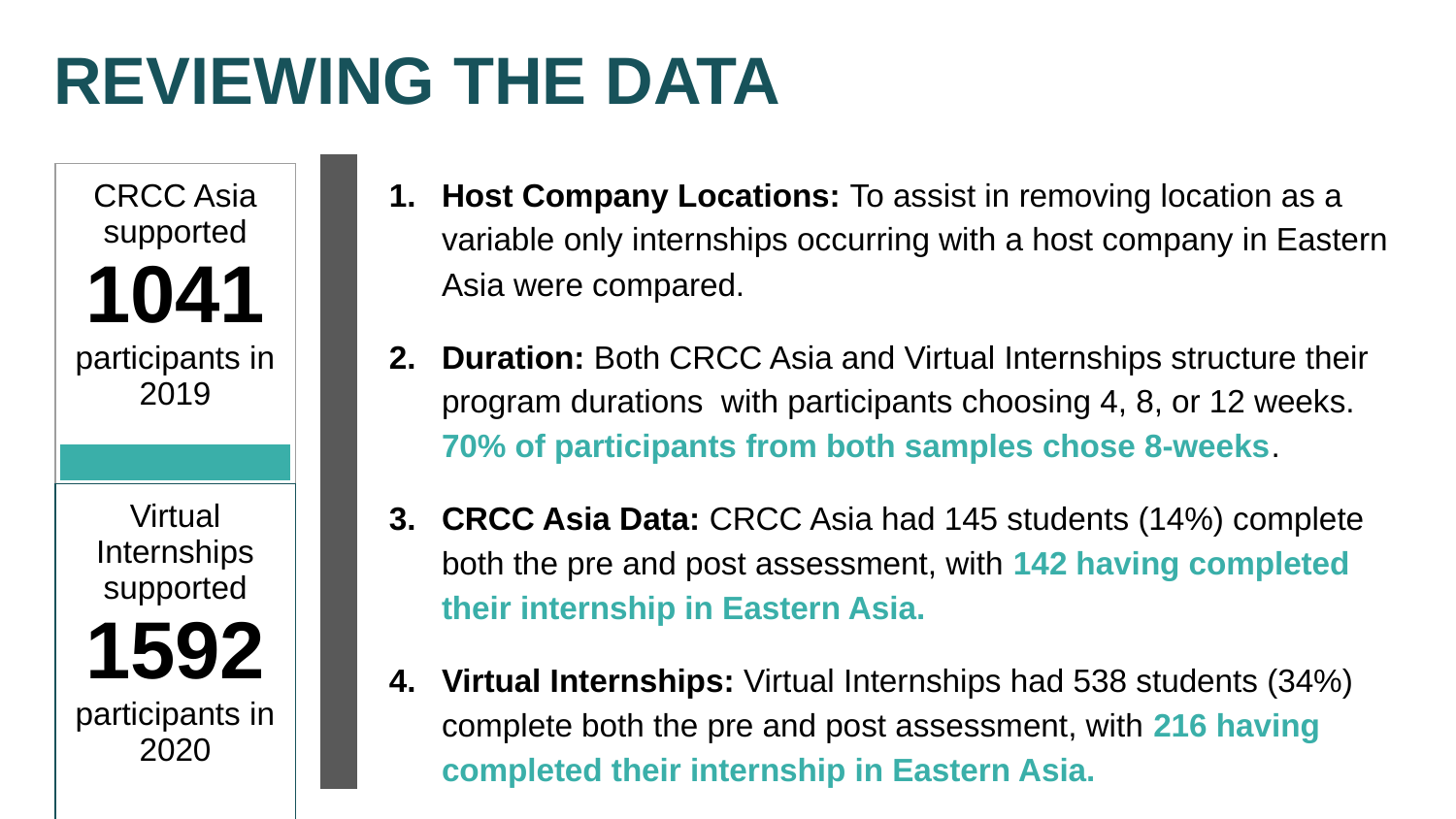

REVIEWING THE DATA
Host Company Locations: To assist in removing location as a variable only internships occurring with a host company in Eastern Asia were compared.
Duration: Both CRCC Asia and Virtual Internships structure their program durations  with participants choosing 4, 8, or 12 weeks.  70% of participants from both samples chose 8-weeks.
CRCC Asia Data: CRCC Asia had 145 students (14%) complete both the pre and post assessment, with 142 having completed their internship in Eastern Asia.
Virtual Internships: Virtual Internships had 538 students (34%) complete both the pre and post assessment, with 216 having completed their internship in Eastern Asia.
| CRCC Asia supported 1041 participants in 2019 |
| --- |
| Virtual Internships supported 1592 participants in 2020 |